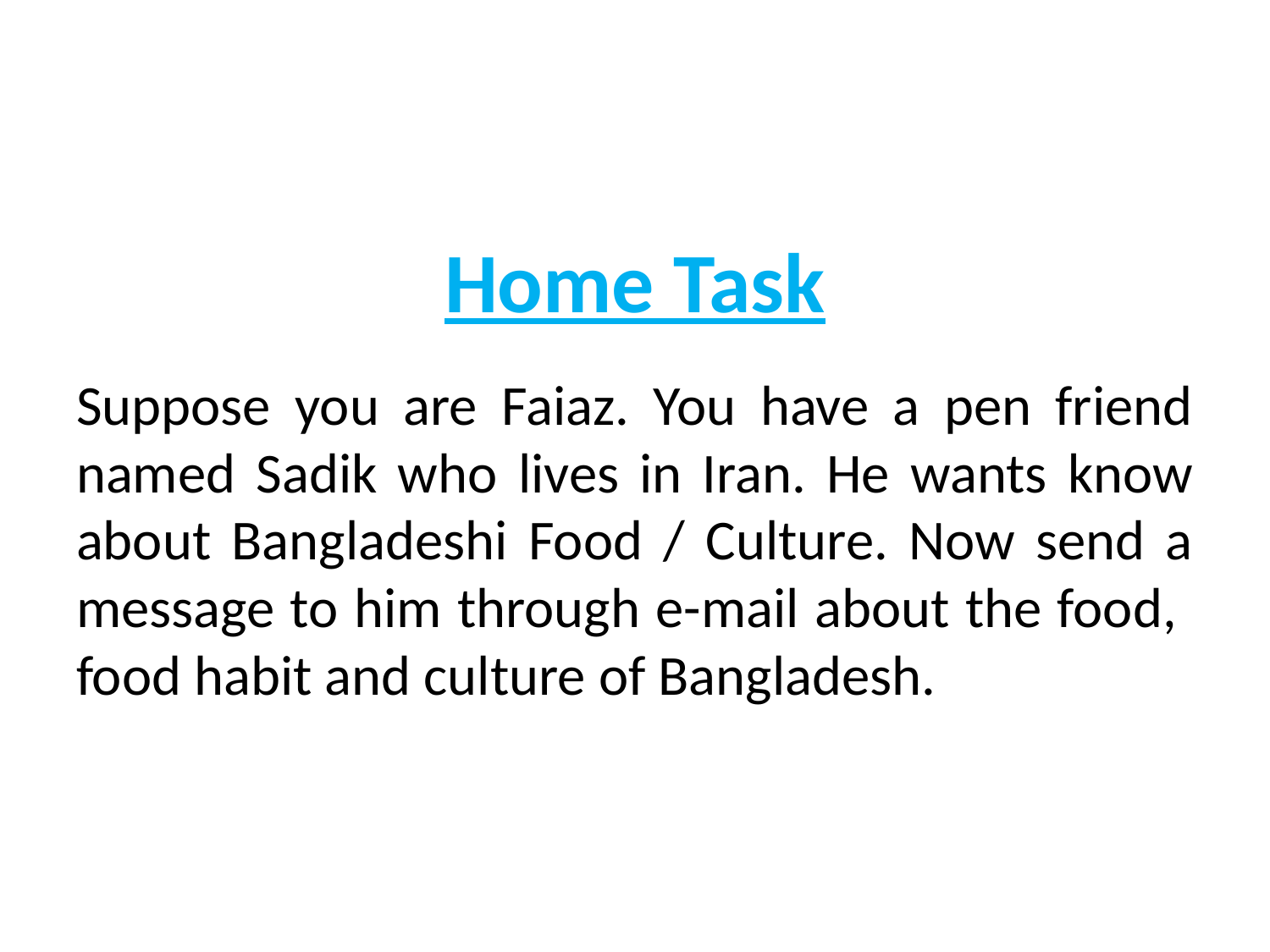

Home Task

Suppose you are Faiaz. You have a pen friend named Sadik who lives in Iran. He wants know about Bangladeshi Food / Culture. Now send a message to him through e-mail about the food,  food habit and culture of Bangladesh.